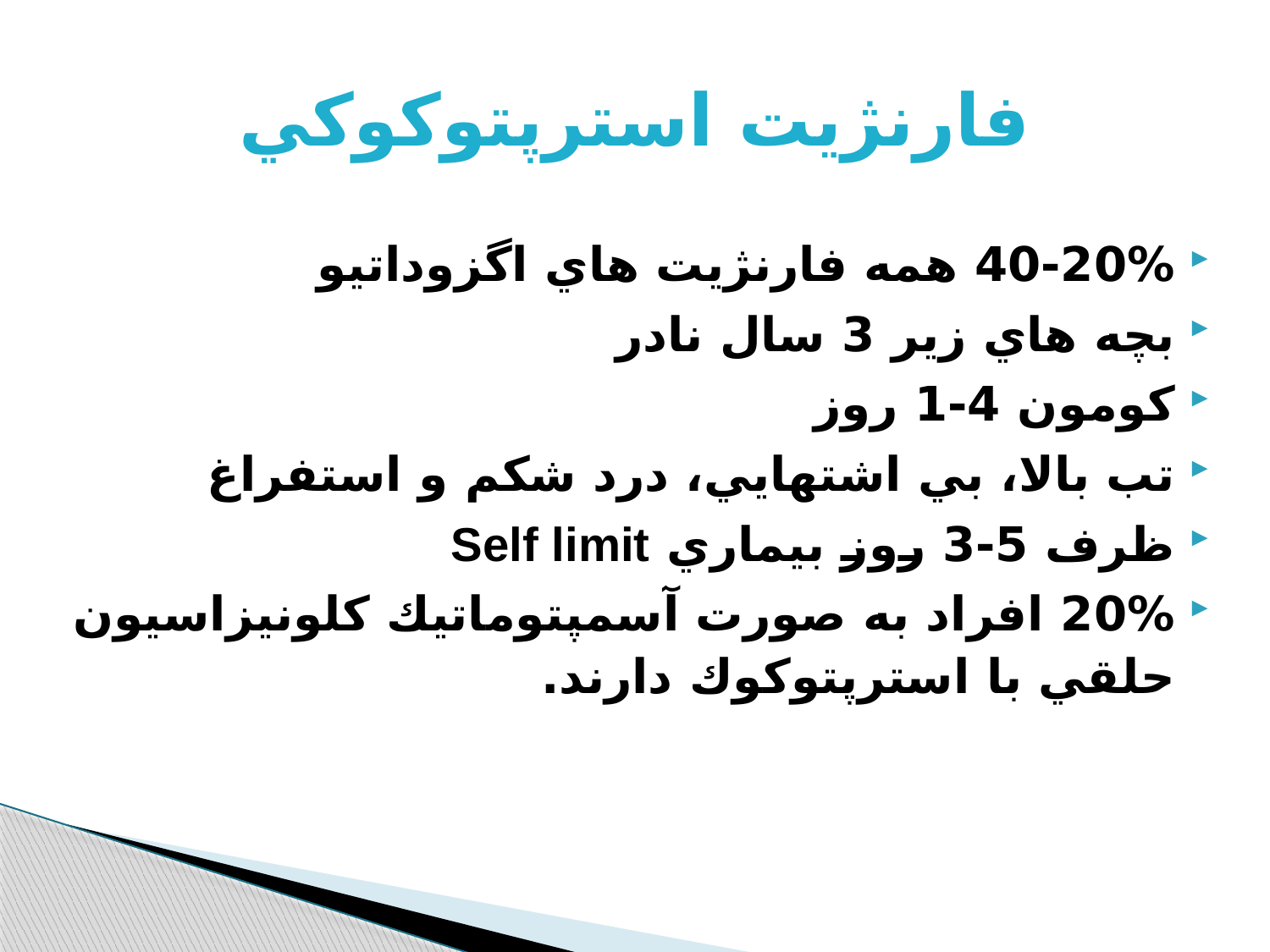

# فارنژيت استرپتوكوكي
40-20% همه فارنژيت هاي اگزوداتيو
بچه هاي زير 3 سال نادر
كومون 4-1 روز
تب بالا، بي اشتهايي، درد شكم و استفراغ
ظرف 5-3 روز بيماري Self limit
20% افراد به صورت آسمپتوماتيك كلونيزاسيون حلقي با استرپتوكوك دارند.